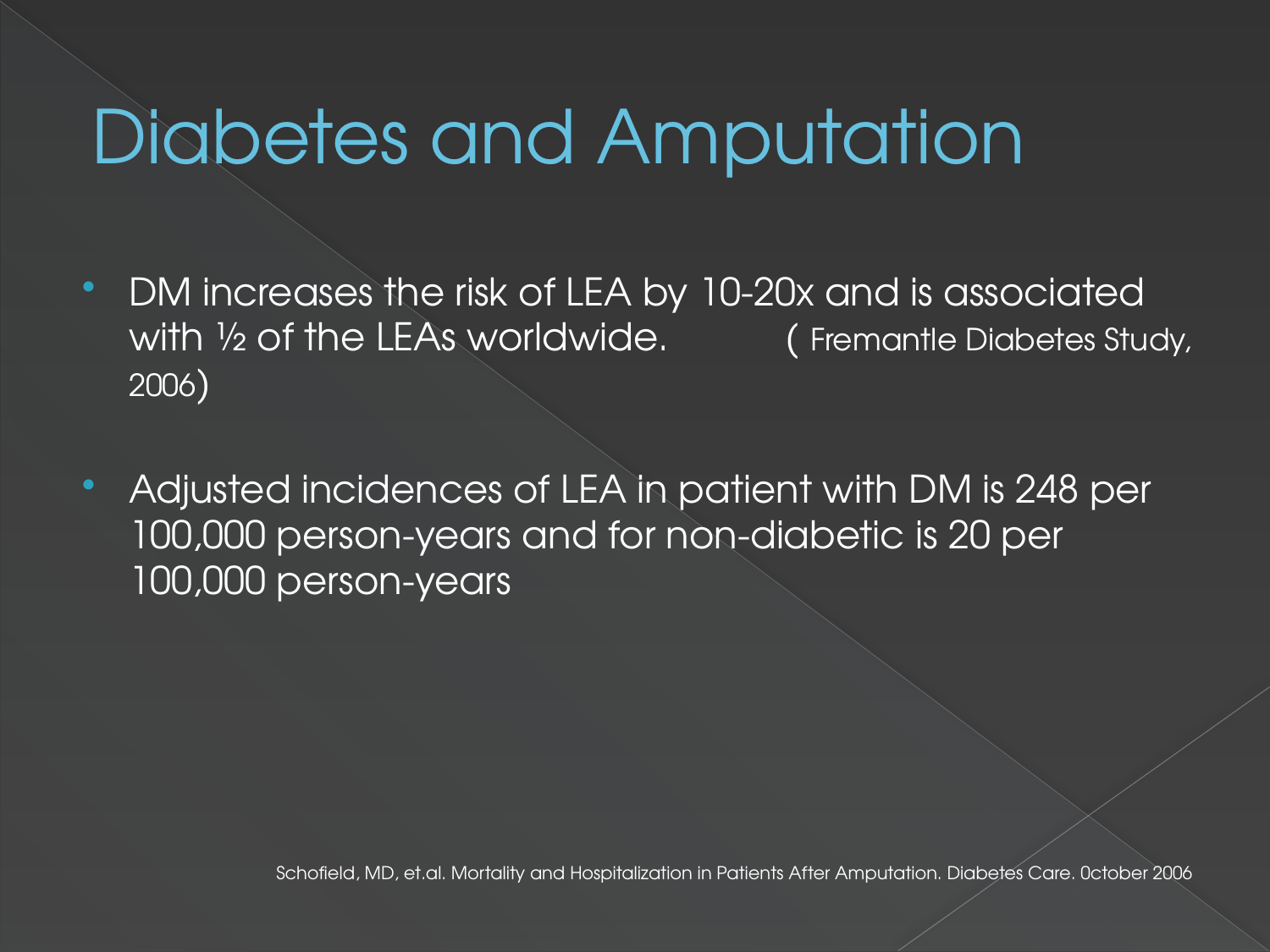

# Diabetes and Amputation
DM increases the risk of LEA by 10-20x and is associated with ½ of the LEAs worldwide.           ( Fremantle Diabetes Study, 2006)

Adjusted incidences of LEA in patient with DM is 248 per 100,000 person-years and for non-diabetic is 20 per 100,000 person-years

Schofield, MD, et.al. Mortality and Hospitalization in Patients After Amputation. Diabetes Care. 0ctober 2006